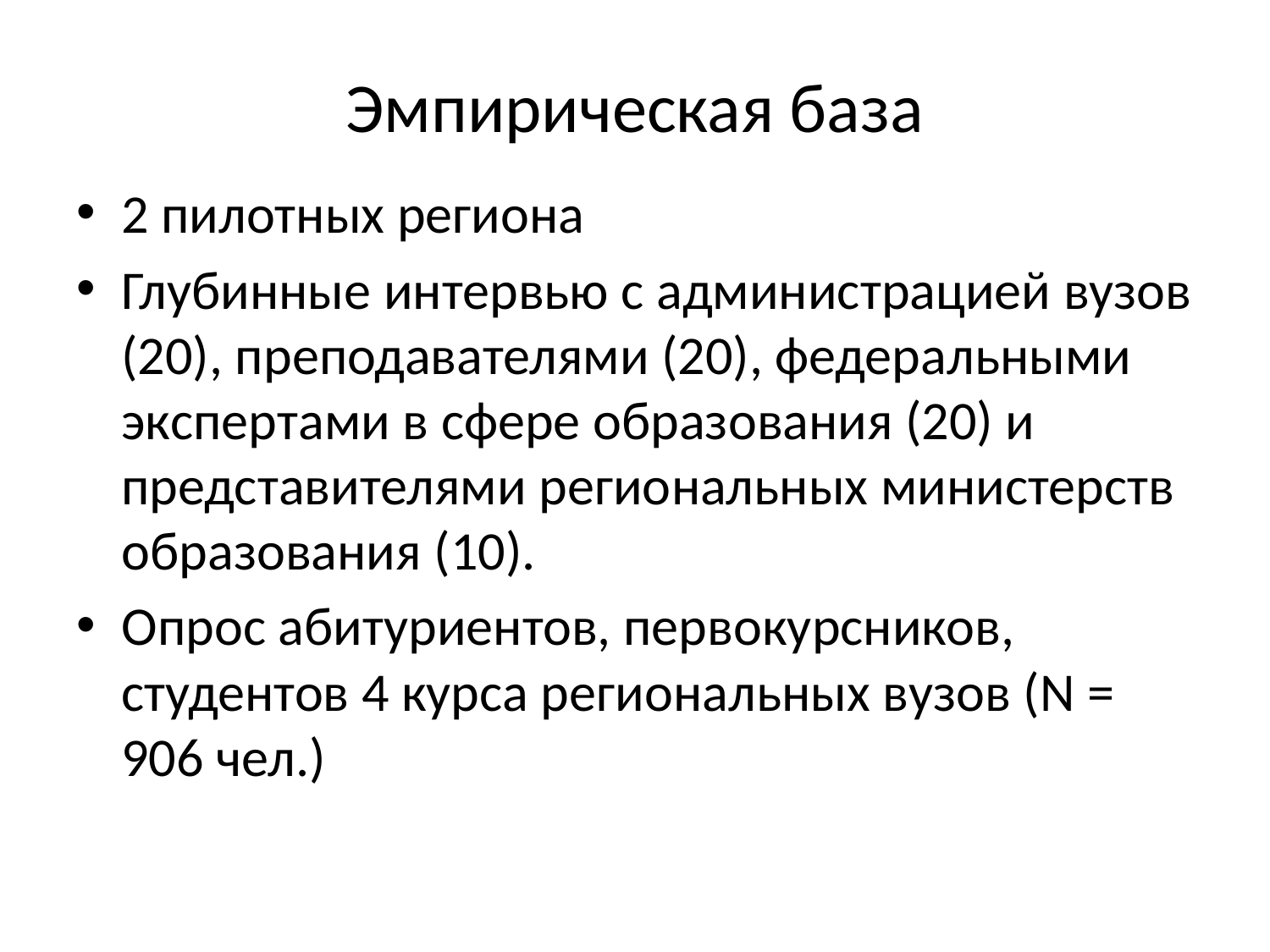

Эмпирическая база

2 пилотных региона
Глубинные интервью с администрацией вузов (20), преподавателями (20), федеральными экспертами в сфере образования (20) и представителями региональных министерств образования (10).
Опрос абитуриентов, первокурсников, студентов 4 курса региональных вузов (N = 906 чел.)